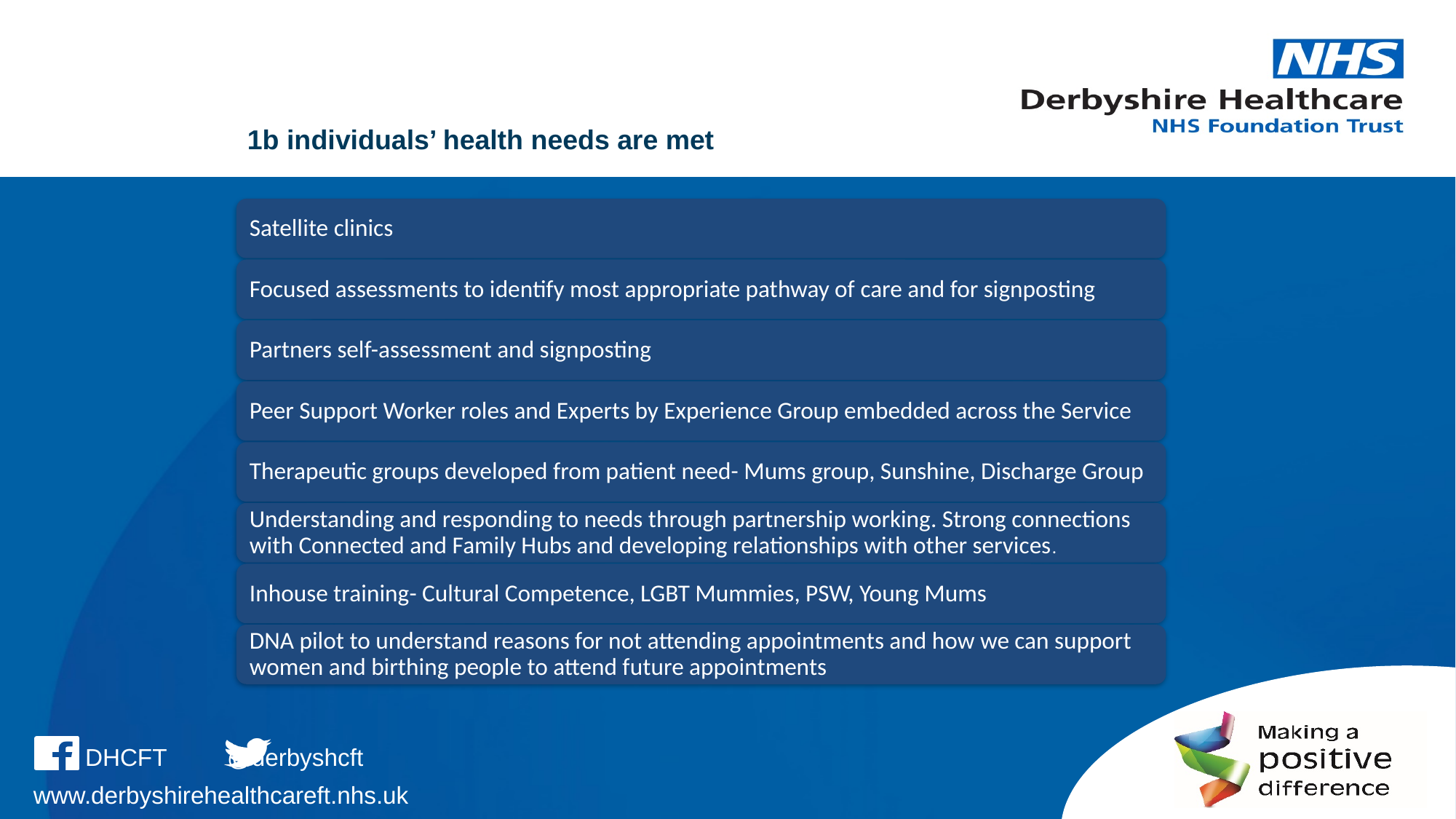

# 1b individuals’ health needs are met
Satellite clinics
Focused assessments to identify most appropriate pathway of care and for signposting
Partners self-assessment and signposting
Peer Support Worker roles and Experts by Experience Group embedded across the Service
Therapeutic groups developed from patient need- Mums group, Sunshine, Discharge Group
Understanding and responding to needs through partnership working. Strong connections with Connected and Family Hubs and developing relationships with other services.
Inhouse training- Cultural Competence, LGBT Mummies, PSW, Young Mums
DNA pilot to understand reasons for not attending appointments and how we can support women and birthing people to attend future appointments